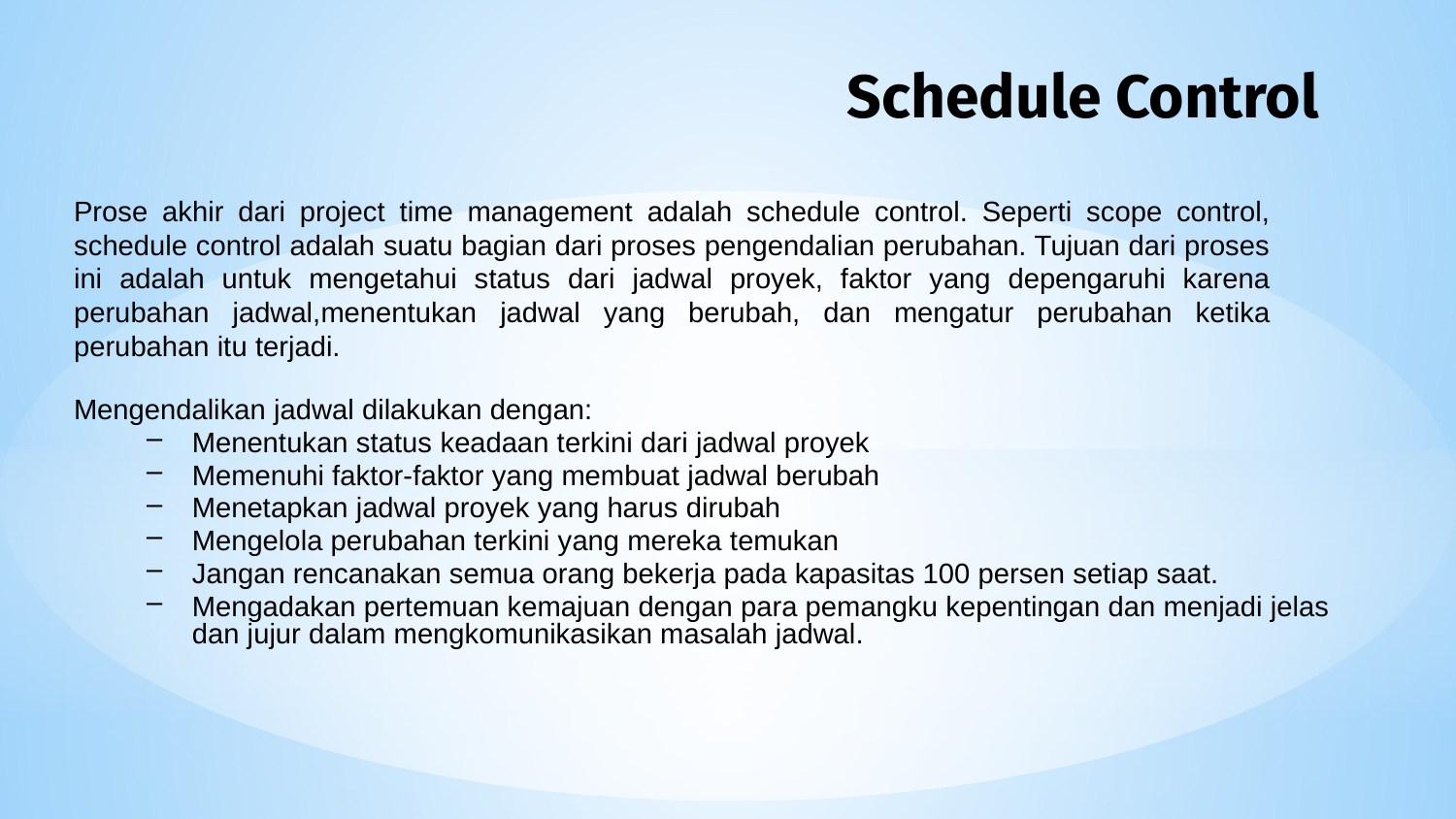

# Schedule Control
Prose akhir dari project time management adalah schedule control. Seperti scope control, schedule control adalah suatu bagian dari proses pengendalian perubahan. Tujuan dari proses ini adalah untuk mengetahui status dari jadwal proyek, faktor yang depengaruhi karena perubahan jadwal,menentukan jadwal yang berubah, dan mengatur perubahan ketika perubahan itu terjadi.
Mengendalikan jadwal dilakukan dengan:
Menentukan status keadaan terkini dari jadwal proyek
Memenuhi faktor-faktor yang membuat jadwal berubah
Menetapkan jadwal proyek yang harus dirubah
Mengelola perubahan terkini yang mereka temukan
Jangan rencanakan semua orang bekerja pada kapasitas 100 persen setiap saat.
Mengadakan pertemuan kemajuan dengan para pemangku kepentingan dan menjadi jelas dan jujur dalam mengkomunikasikan masalah jadwal.